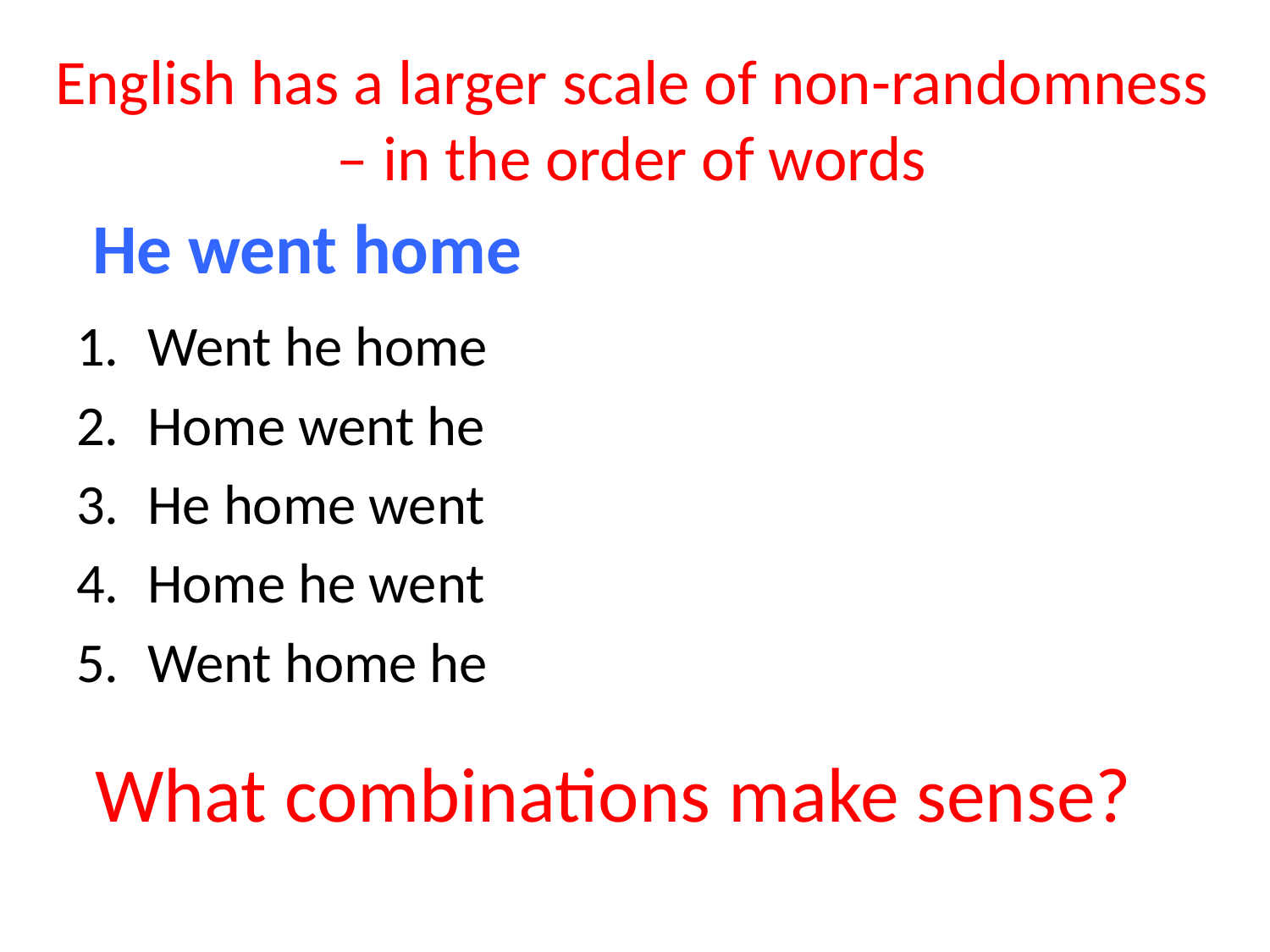

# English has a larger scale of non-randomness – in the order of words
He went home

Went he home
Home went he
He home went
Home he went
Went home he

What combinations make sense?